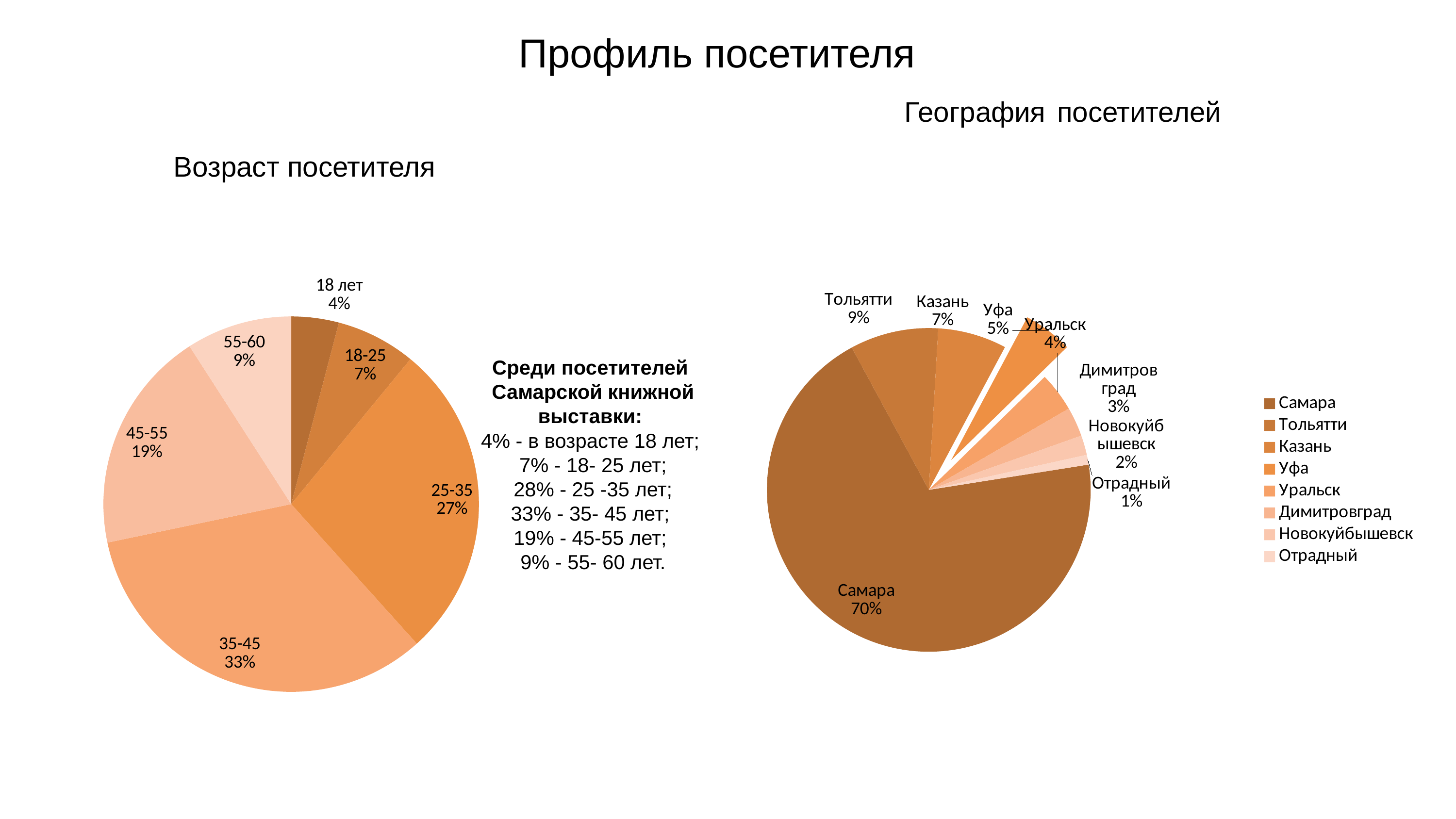

Профиль посетителя
География посетителей
# Возраст посетителя

### Chart

| Category | Столбец1 |
|---|---|
| Самара | 71.0 |
| Тольятти | 9.0 |
| Казань | 7.0 |
| Уфа | 5.0 |
| Уральск | 4.0 |
| Димитровград | 3.0 |
| Новокуйбышевск | 2.0 |
| Отрадный | 1.0 |

### Chart

| Category | Столбец1 |
|---|---|
| 18 лет | 4.1 |
| 18-25 | 6.86 |
| 25-35 | 27.4 |
| 35-45 | 33.4 |
| 45-55 | 19.2 |
| 55-60 | 9.11 |
Среди посетителей
Самарской книжной выставки:
4% - в возрасте 18 лет;
7% - 18- 25 лет;
28% - 25 -35 лет;
33% - 35- 45 лет;
19% - 45-55 лет;
9% - 55- 60 лет.